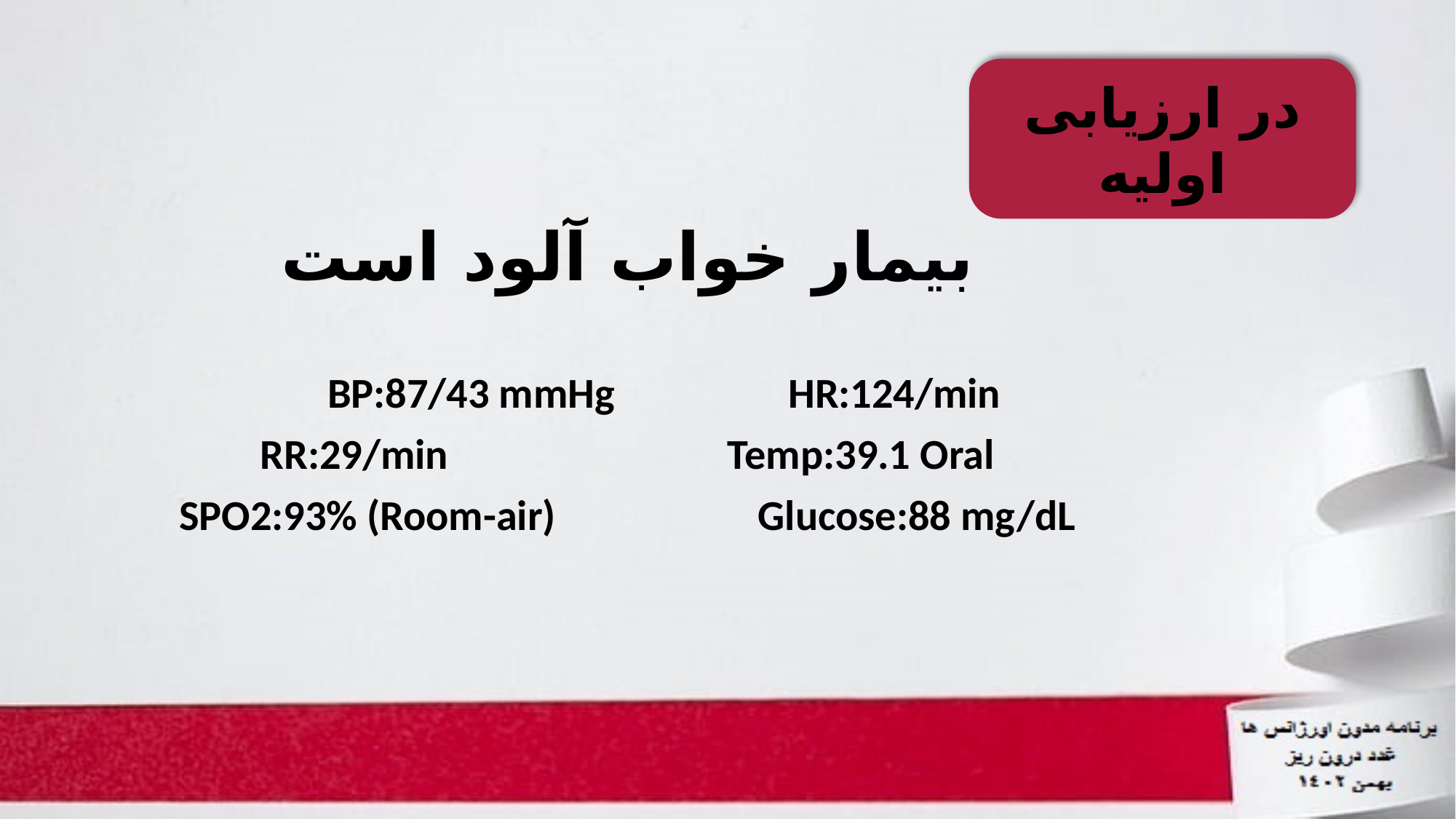

#
در ارزیابی اولیه
بیمار خواب آلود است

BP:87/43 mmHg                  HR:124/min
RR:29/min                             Temp:39.1 Oral
SPO2:93% (Room-air)                     Glucose:88 mg/dL